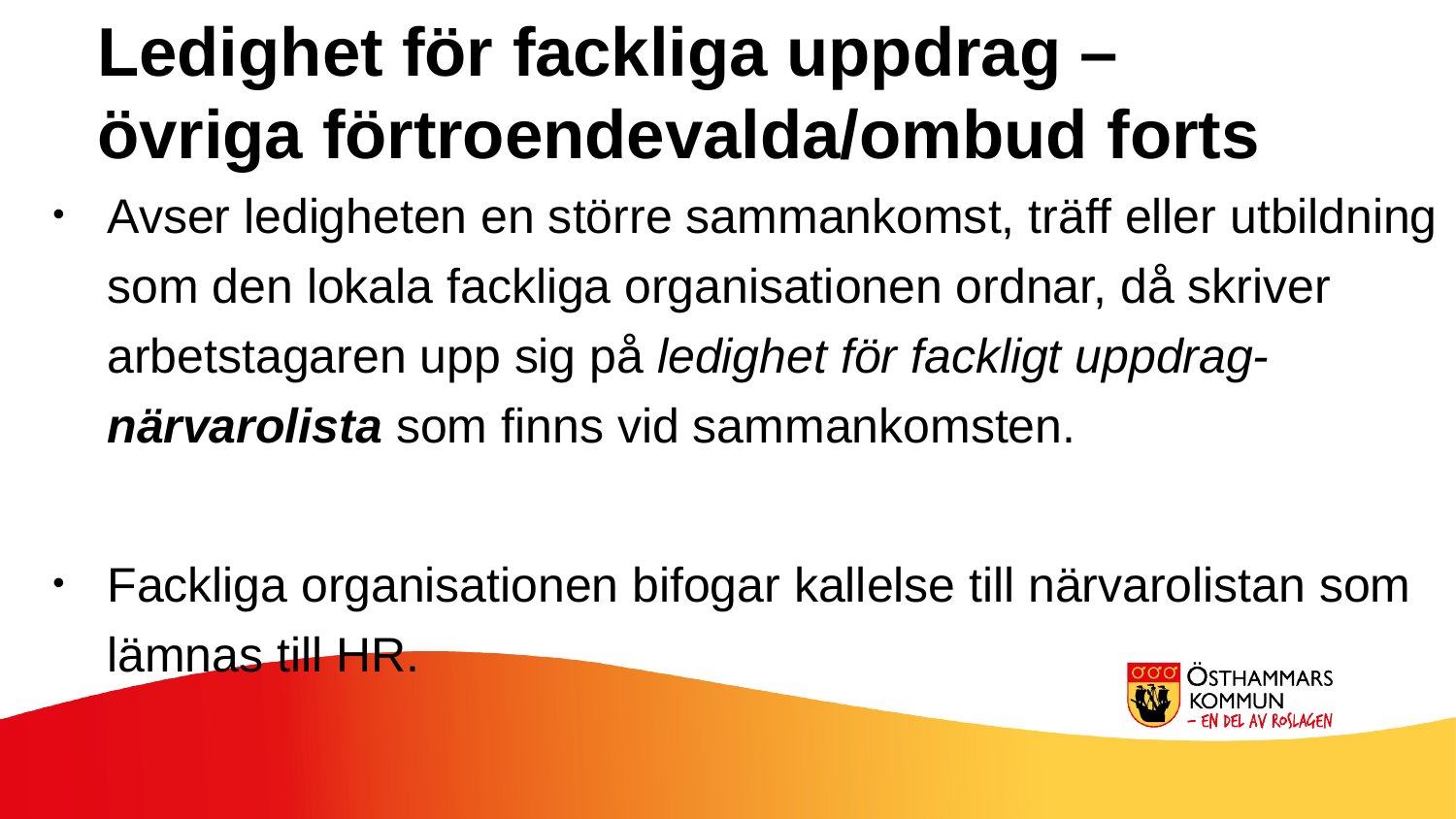

Ledighet för fackliga uppdrag – övriga förtroendevalda/ombud forts

Avser ledigheten en större sammankomst, träff eller utbildning som den lokala fackliga organisationen ordnar, då skriver arbetstagaren upp sig på ledighet för fackligt uppdrag- närvarolista som finns vid sammankomsten.

Fackliga organisationen bifogar kallelse till närvarolistan som lämnas till HR.